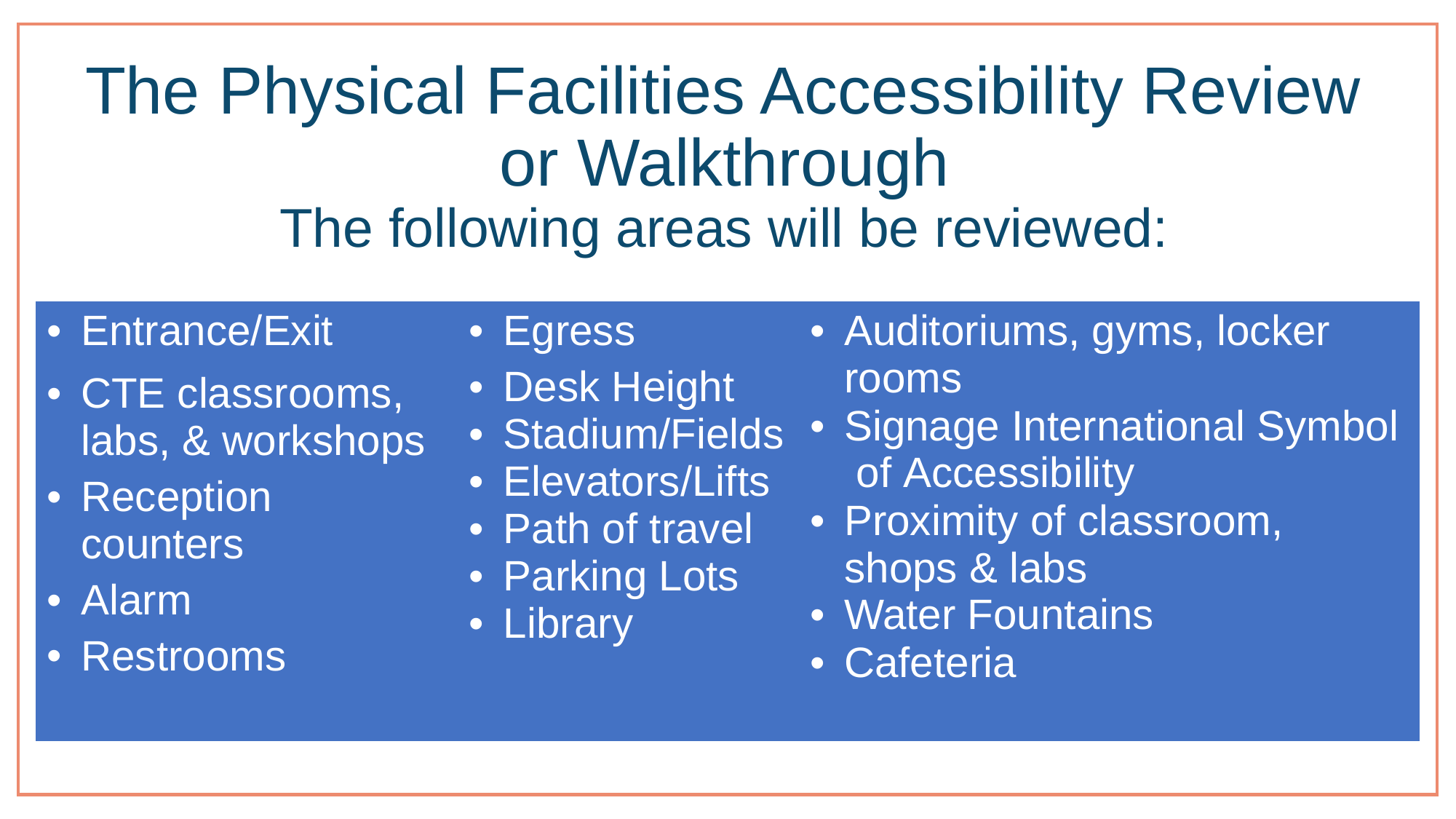

# The Physical Facilities Accessibility Review or Walkthrough The following areas will be reviewed:
| Entrance/Exit CTE classrooms, labs, & workshops Reception counters Alarm Restrooms | Egress Desk Height Stadium/Fields Elevators/Lifts Path of travel Parking Lots Library | Auditoriums, gyms, locker rooms  Signage International Symbol of Accessibility  Proximity of classroom, shops & labs Water Fountains Cafeteria |
| --- | --- | --- |